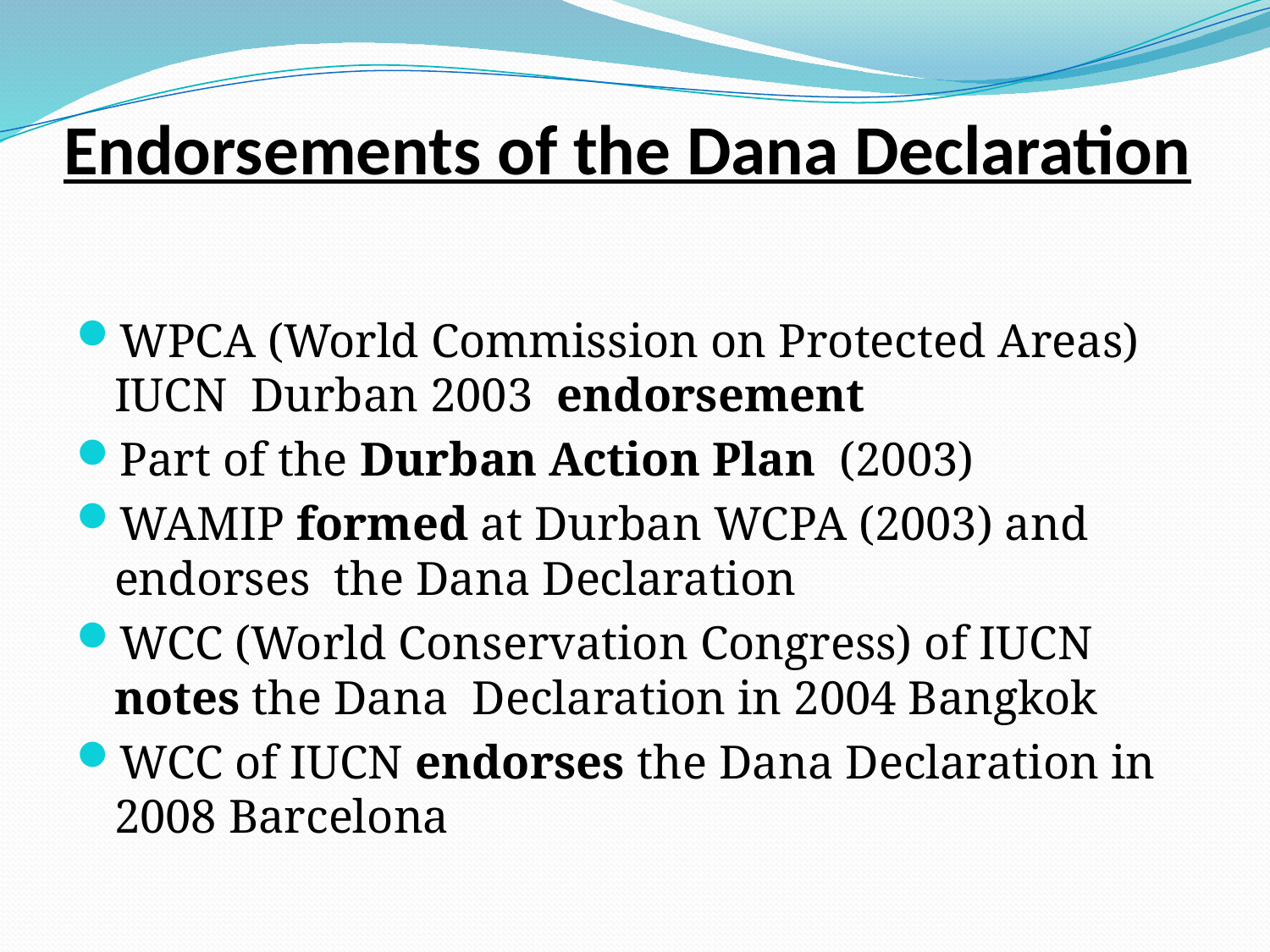

# Endorsements of the Dana Declaration
WPCA (World Commission on Protected Areas) IUCN  Durban 2003  endorsement
Part of the Durban Action Plan  (2003)
WAMIP formed at Durban WCPA (2003) and endorses  the Dana Declaration
WCC (World Conservation Congress) of IUCN notes the Dana  Declaration in 2004 Bangkok
WCC of IUCN endorses the Dana Declaration in 2008 Barcelona